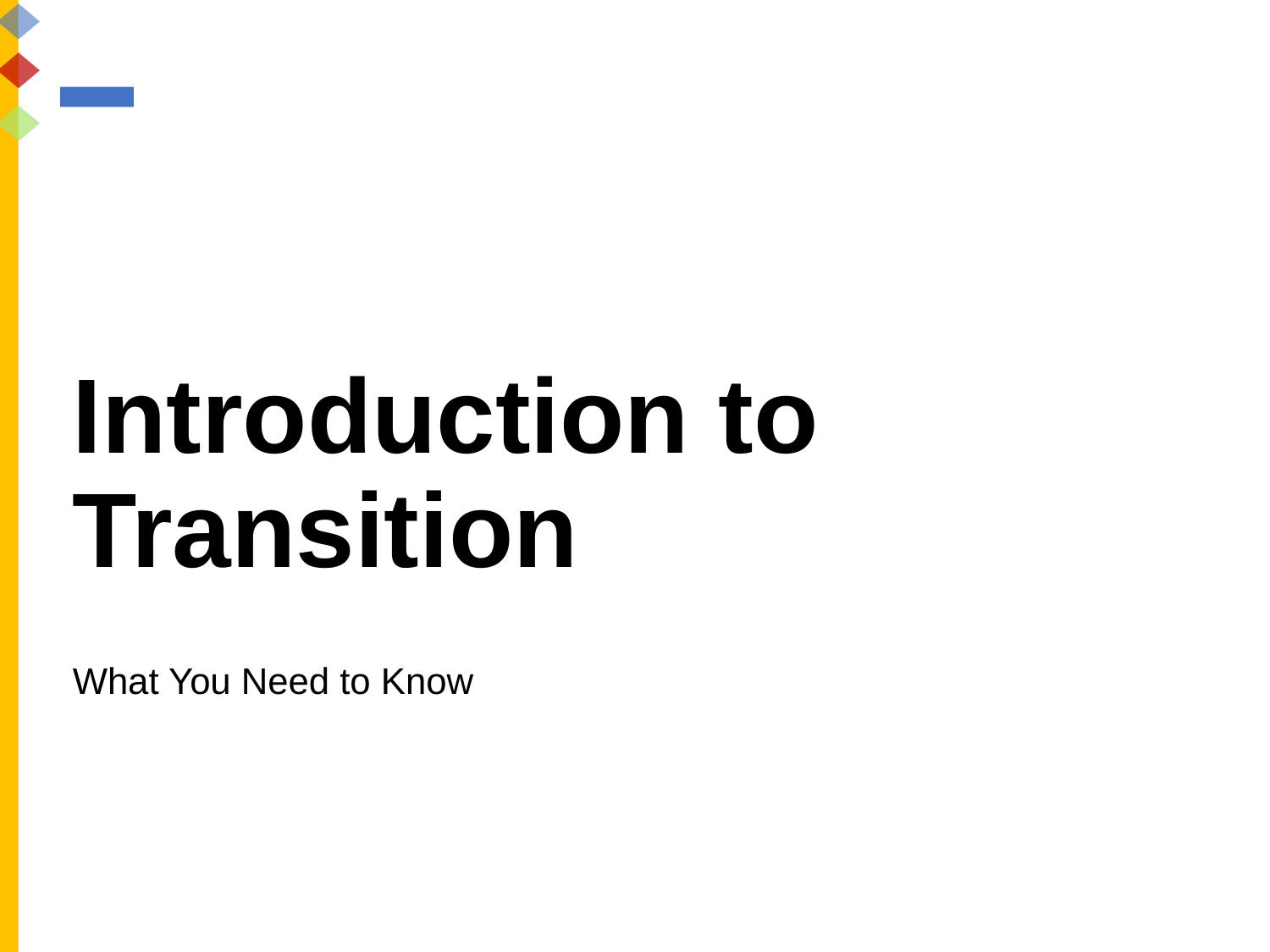

# Introduction to Transition
What You Need to Know